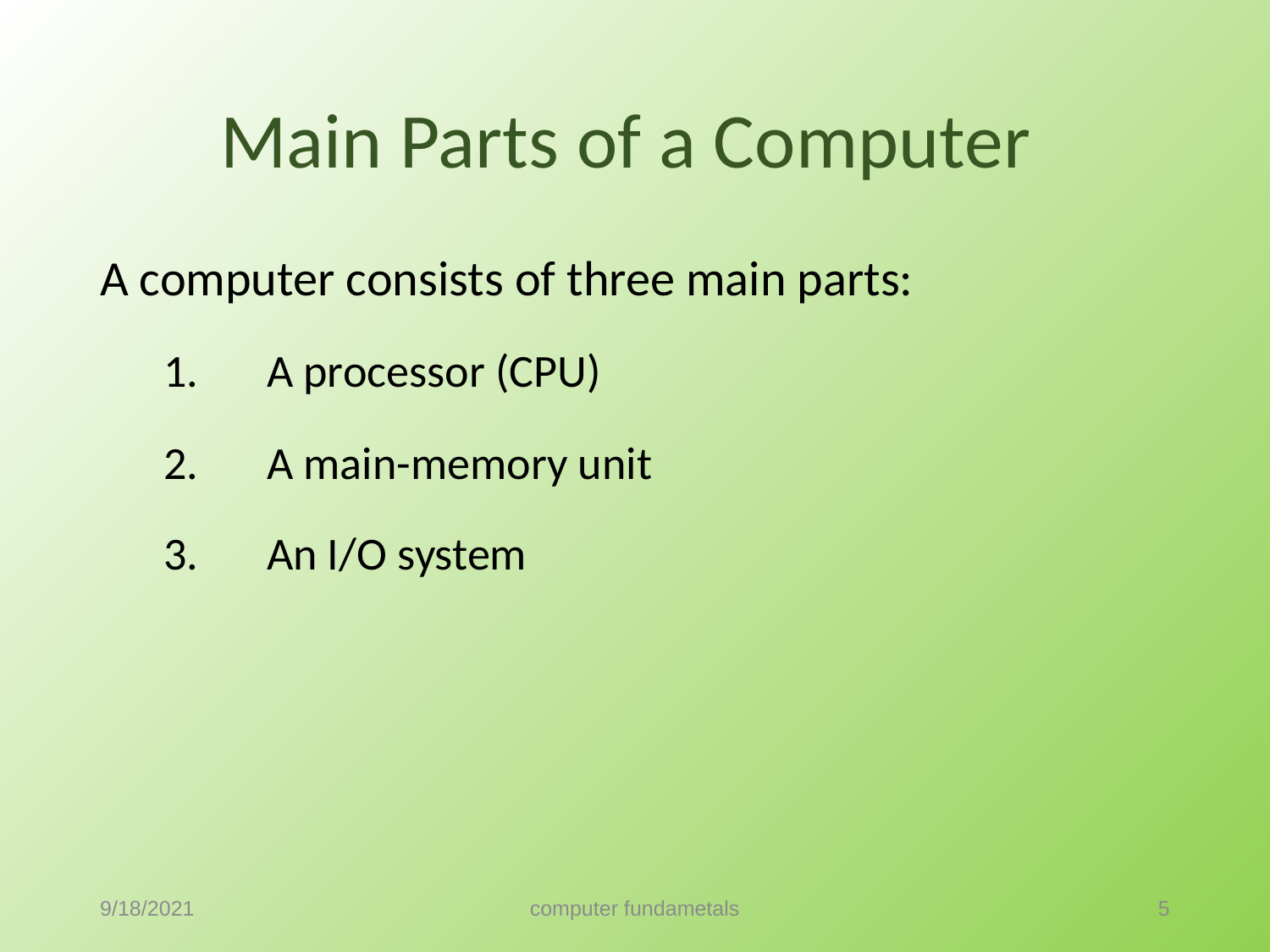

# Main Parts of a Computer
A computer consists of three main parts:
A processor (CPU)
A main-memory unit
An I/O system
9/18/2021
computer fundametals
5